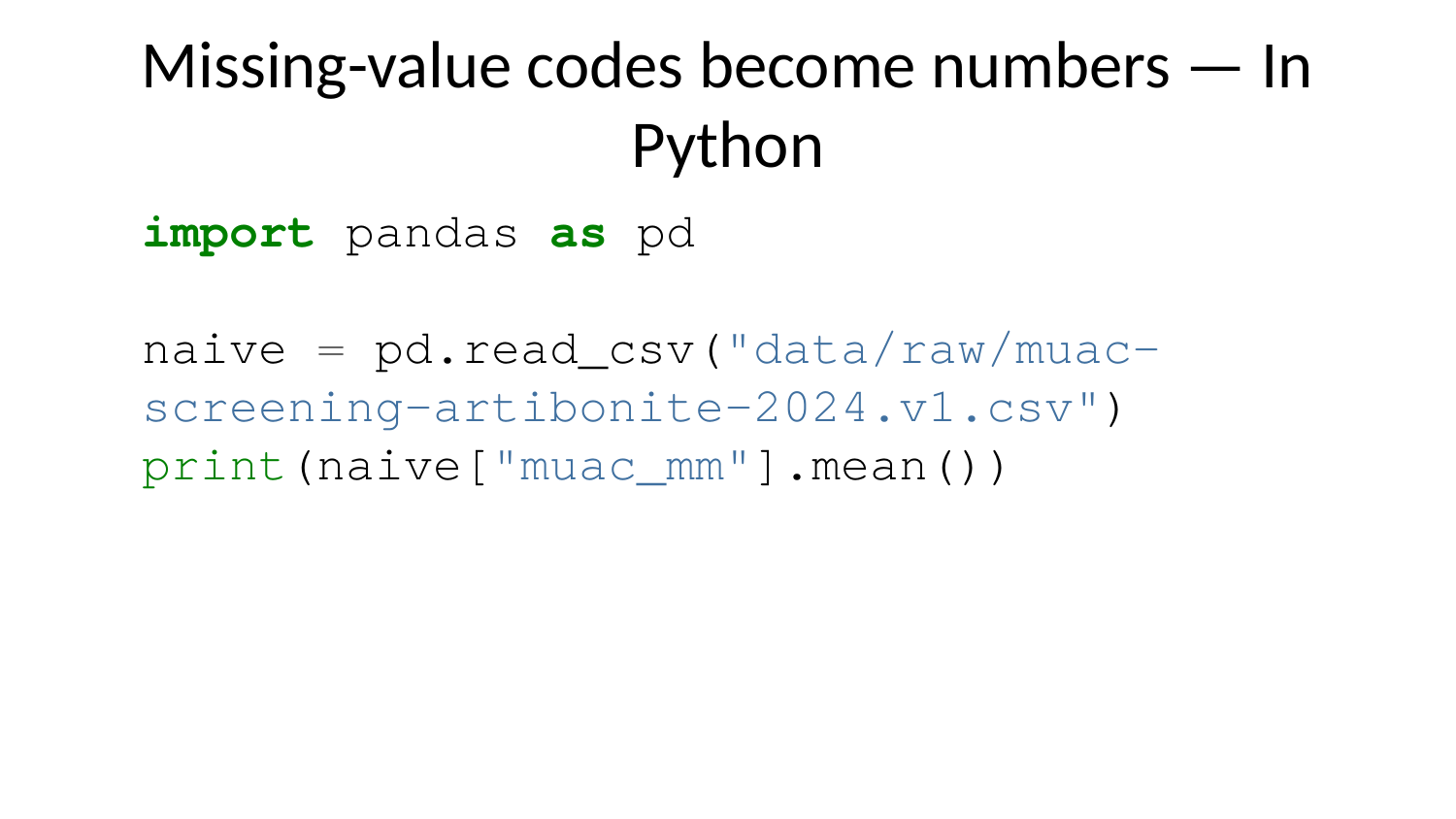

# Missing-value codes become numbers — In Python
import pandas as pd
naive = pd.read_csv("data/raw/muac-screening-artibonite-2024.v1.csv")
print(naive["muac_mm"].mean())